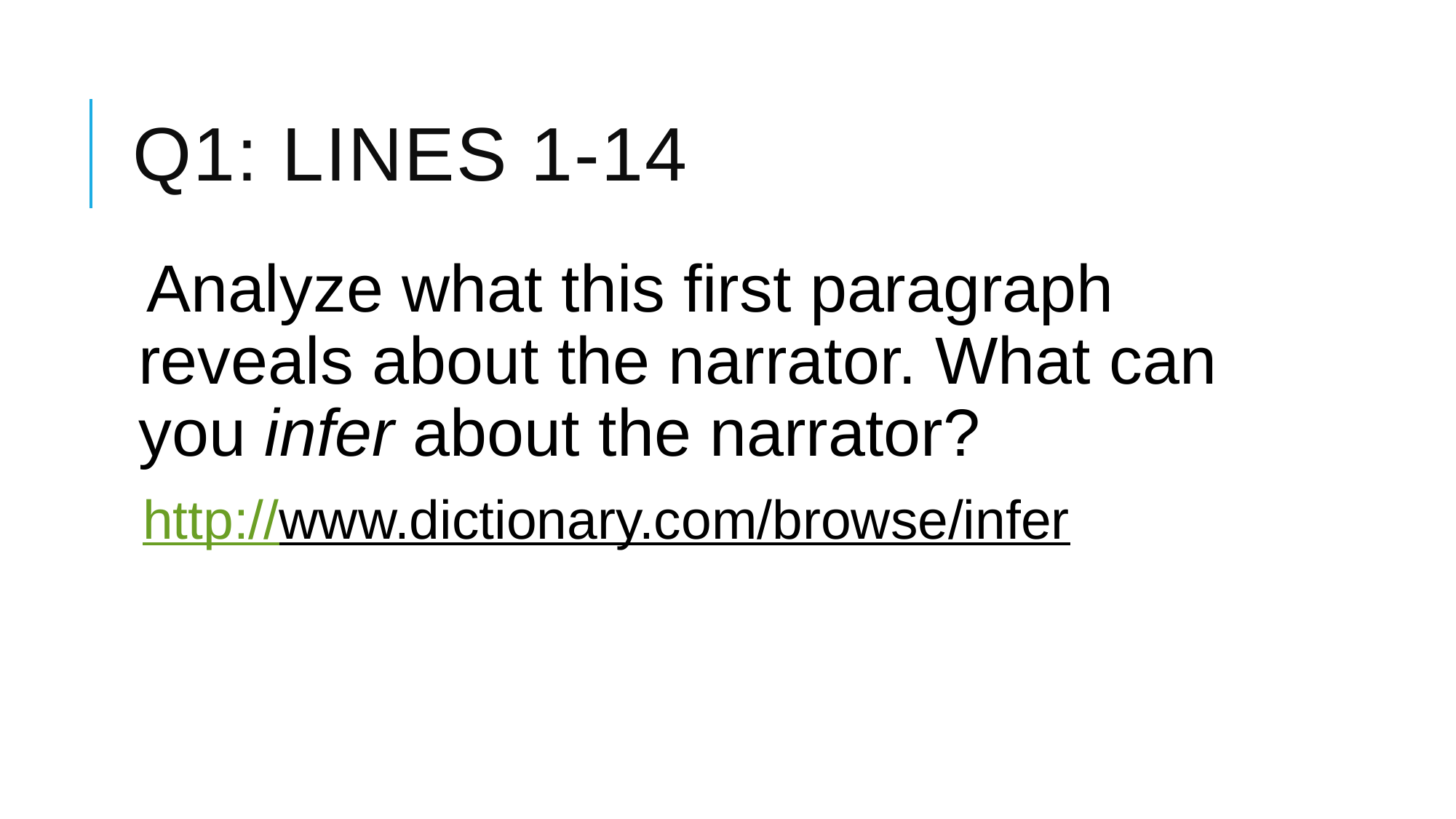

# Q1: Lines 1-14
Analyze what this first paragraph reveals about the narrator. What can you infer about the narrator?
http://www.dictionary.com/browse/infer